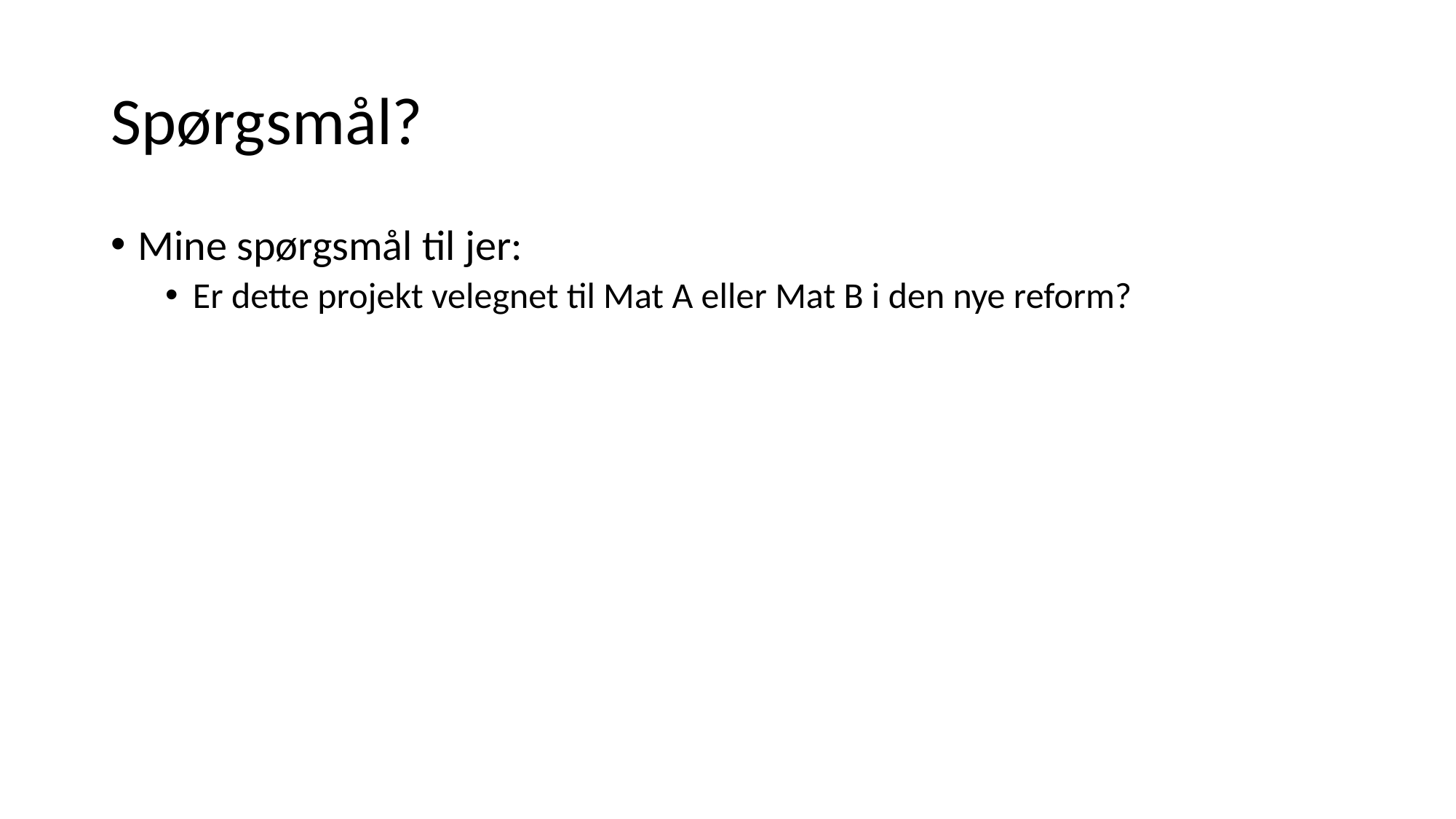

# Spørgsmål?
Mine spørgsmål til jer:
Er dette projekt velegnet til Mat A eller Mat B i den nye reform?